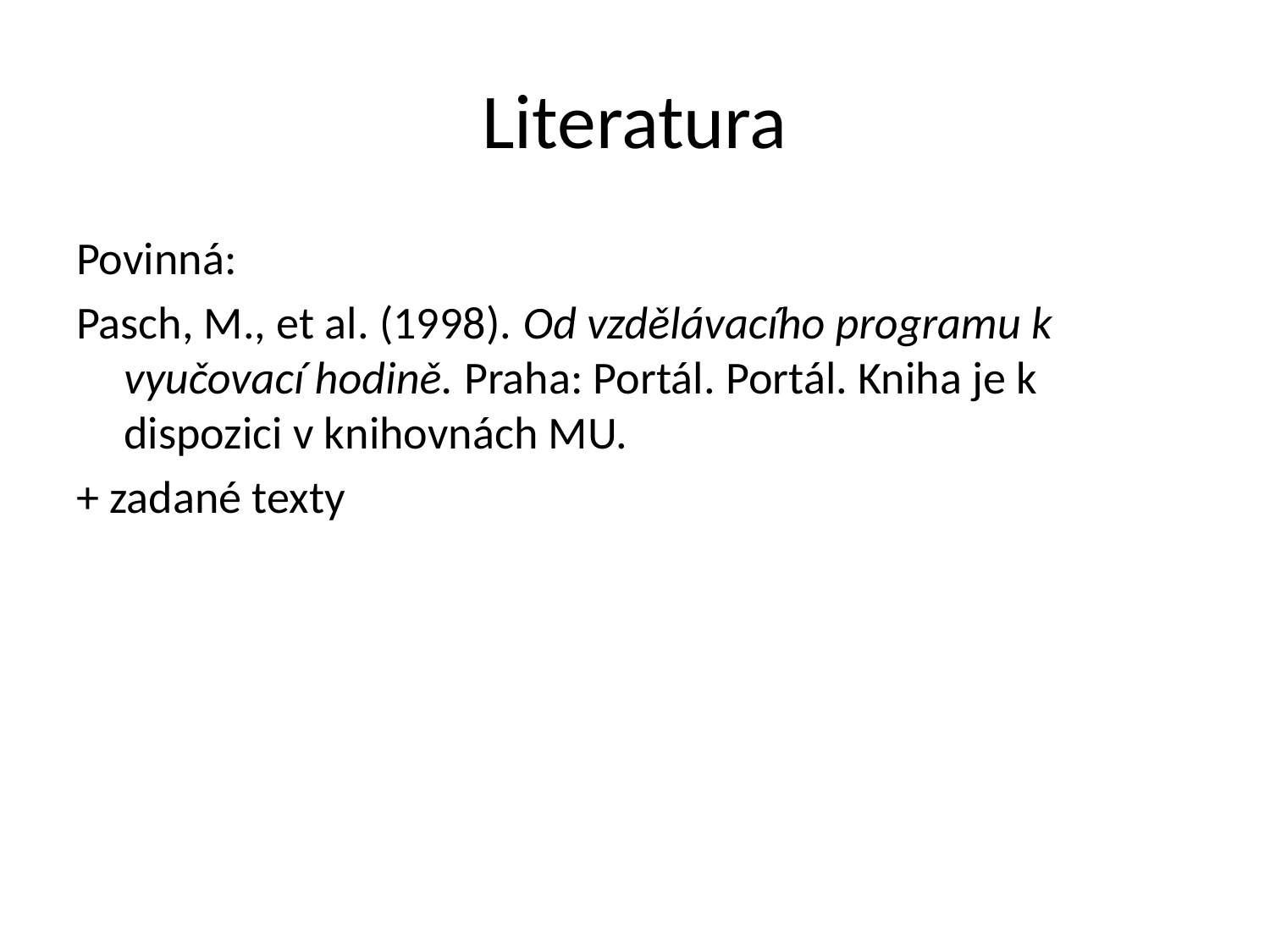

# Literatura
Povinná:
Pasch, M., et al. (1998). Od vzdělávacího programu k vyučovací hodině. Praha: Portál. Portál. Kniha je k dispozici v knihovnách MU.
+ zadané texty